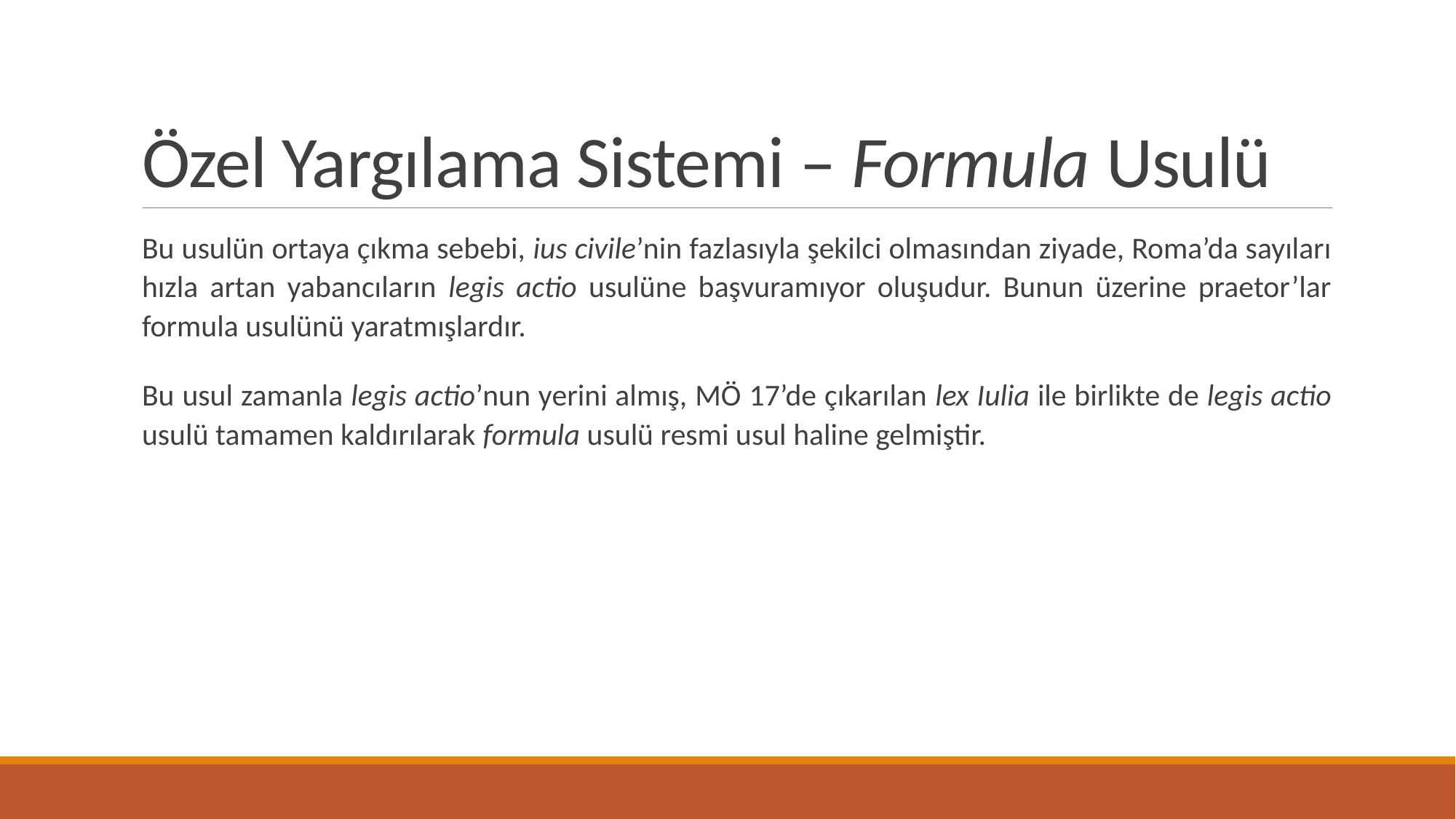

# Özel Yargılama Sistemi – Formula Usulü
Bu usulün ortaya çıkma sebebi, ius civile’nin fazlasıyla şekilci olmasından ziyade, Roma’da sayıları hızla artan yabancıların legis actio usulüne başvuramıyor oluşudur. Bunun üzerine praetor’lar formula usulünü yaratmışlardır.
Bu usul zamanla legis actio’nun yerini almış, MÖ 17’de çıkarılan lex Iulia ile birlikte de legis actio usulü tamamen kaldırılarak formula usulü resmi usul haline gelmiştir.